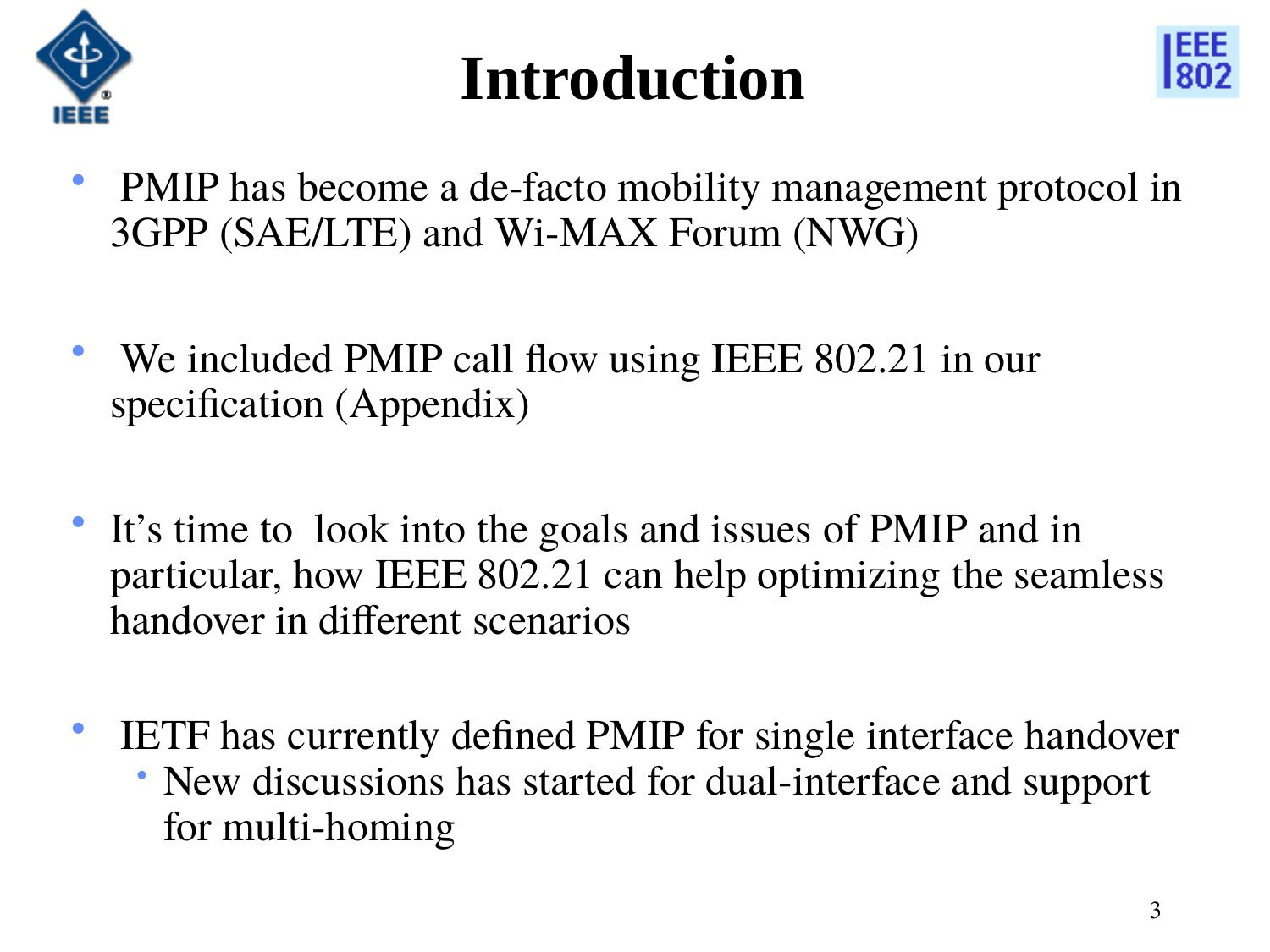

Introduction
 PMIP has become a de-facto mobility management protocol in 3GPP (SAE/LTE) and Wi-MAX Forum (NWG)

 We included PMIP call flow using IEEE 802.21 in our specification (Appendix)

It’s time to  look into the goals and issues of PMIP and in  particular, how IEEE 802.21 can help optimizing the seamless handover in different scenarios

 IETF has currently defined PMIP for single interface handover
New discussions has started for dual-interface and support for multi-homing
3